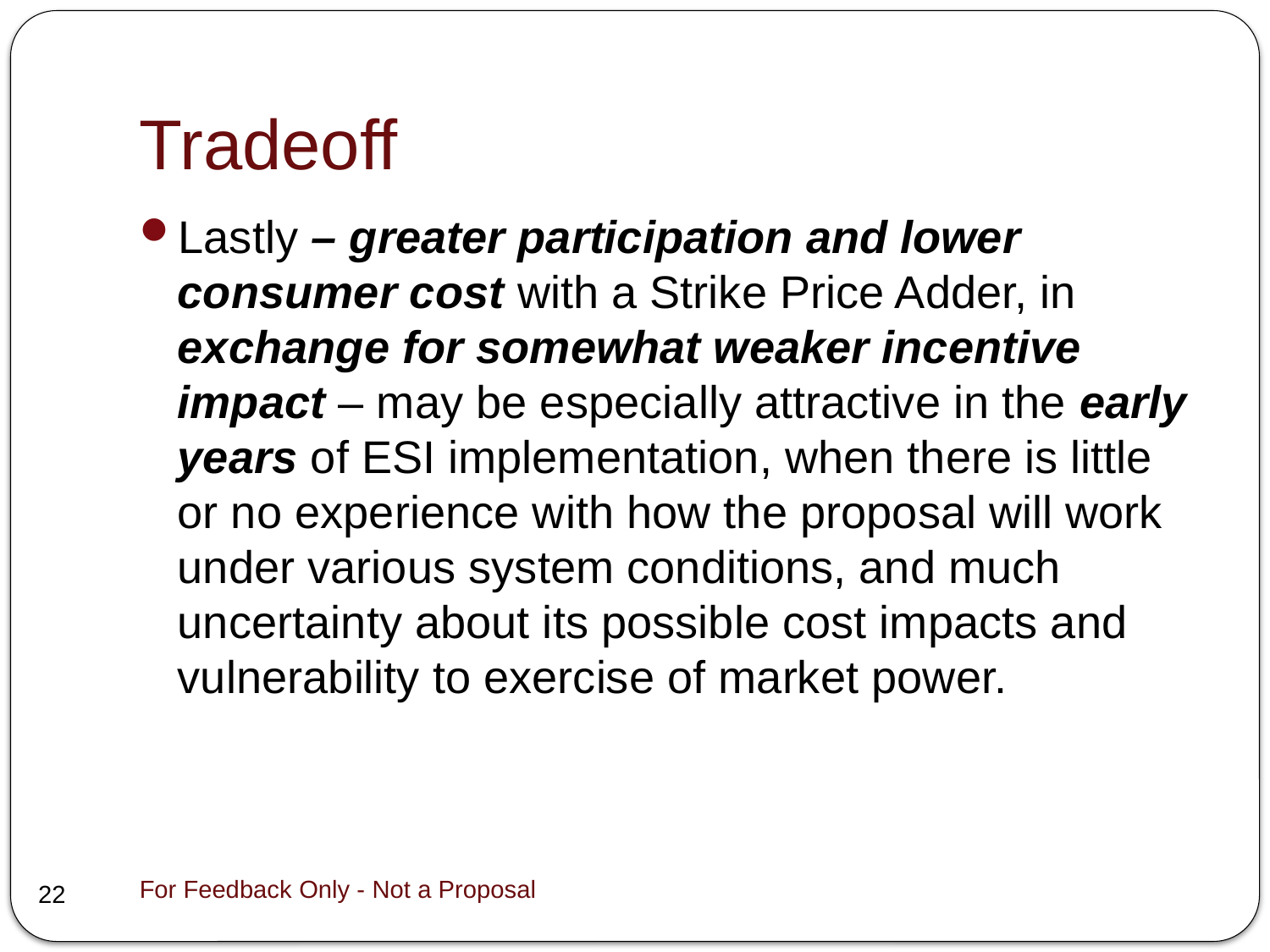

# Tradeoff
Lastly – greater participation and lower consumer cost with a Strike Price Adder, in exchange for somewhat weaker incentive impact – may be especially attractive in the early years of ESI implementation, when there is little or no experience with how the proposal will work under various system conditions, and much uncertainty about its possible cost impacts and vulnerability to exercise of market power.

For Feedback Only - Not a Proposal
22